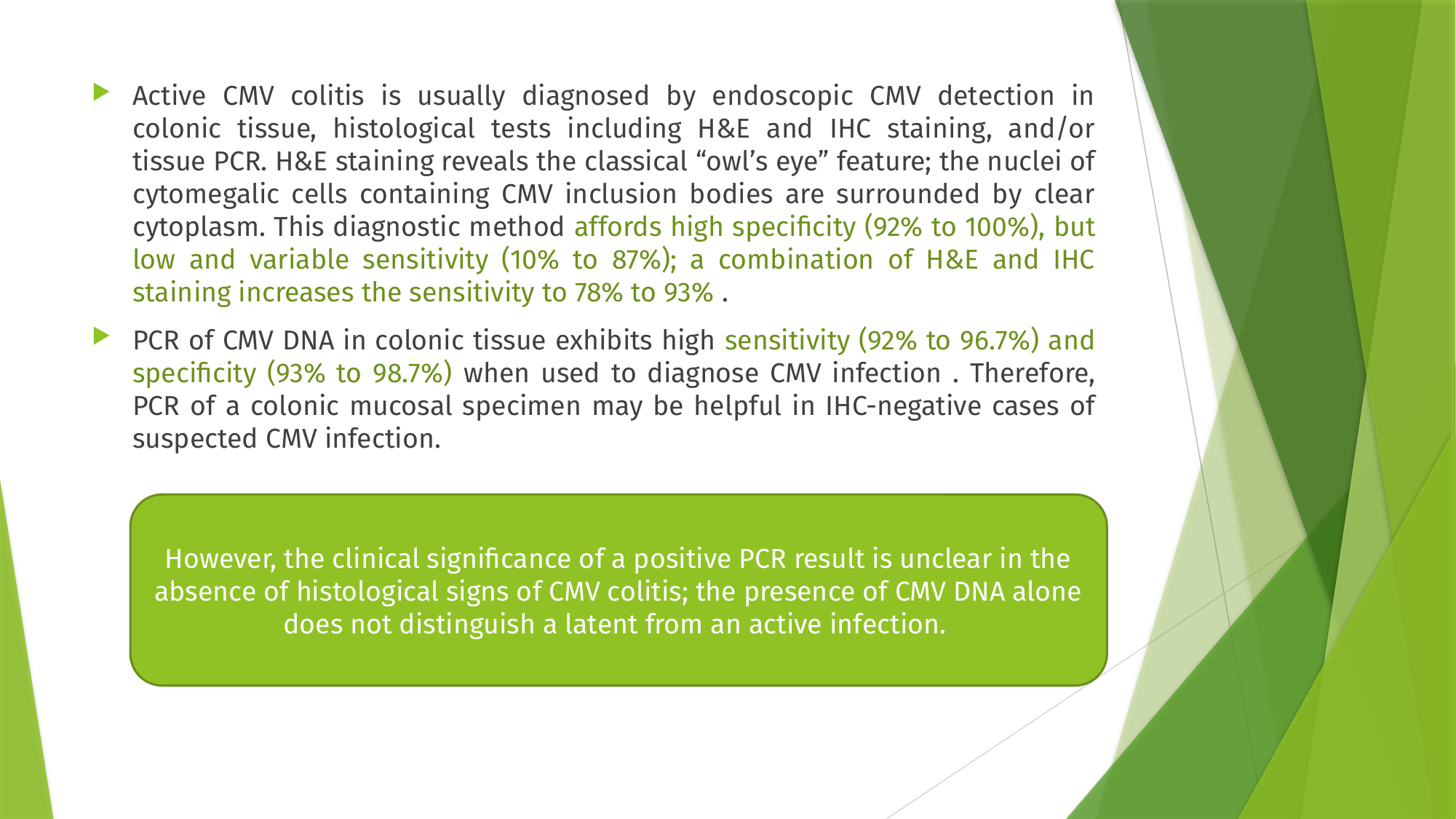

#
Active CMV colitis is usually diagnosed by endoscopic CMV detection in colonic tissue, histological tests including H&E and IHC staining, and/or tissue PCR. H&E staining reveals the classical “owl’s eye” feature; the nuclei of cytomegalic cells containing CMV inclusion bodies are surrounded by clear cytoplasm. This diagnostic method affords high specificity (92% to 100%), but low and variable sensitivity (10% to 87%); a combination of H&E and IHC staining increases the sensitivity to 78% to 93% .
PCR of CMV DNA in colonic tissue exhibits high sensitivity (92% to 96.7%) and specificity (93% to 98.7%) when used to diagnose CMV infection . Therefore, PCR of a colonic mucosal specimen may be helpful in IHC-negative cases of suspected CMV infection.
However, the clinical significance of a positive PCR result is unclear in the absence of histological signs of CMV colitis; the presence of CMV DNA alone does not distinguish a latent from an active infection.